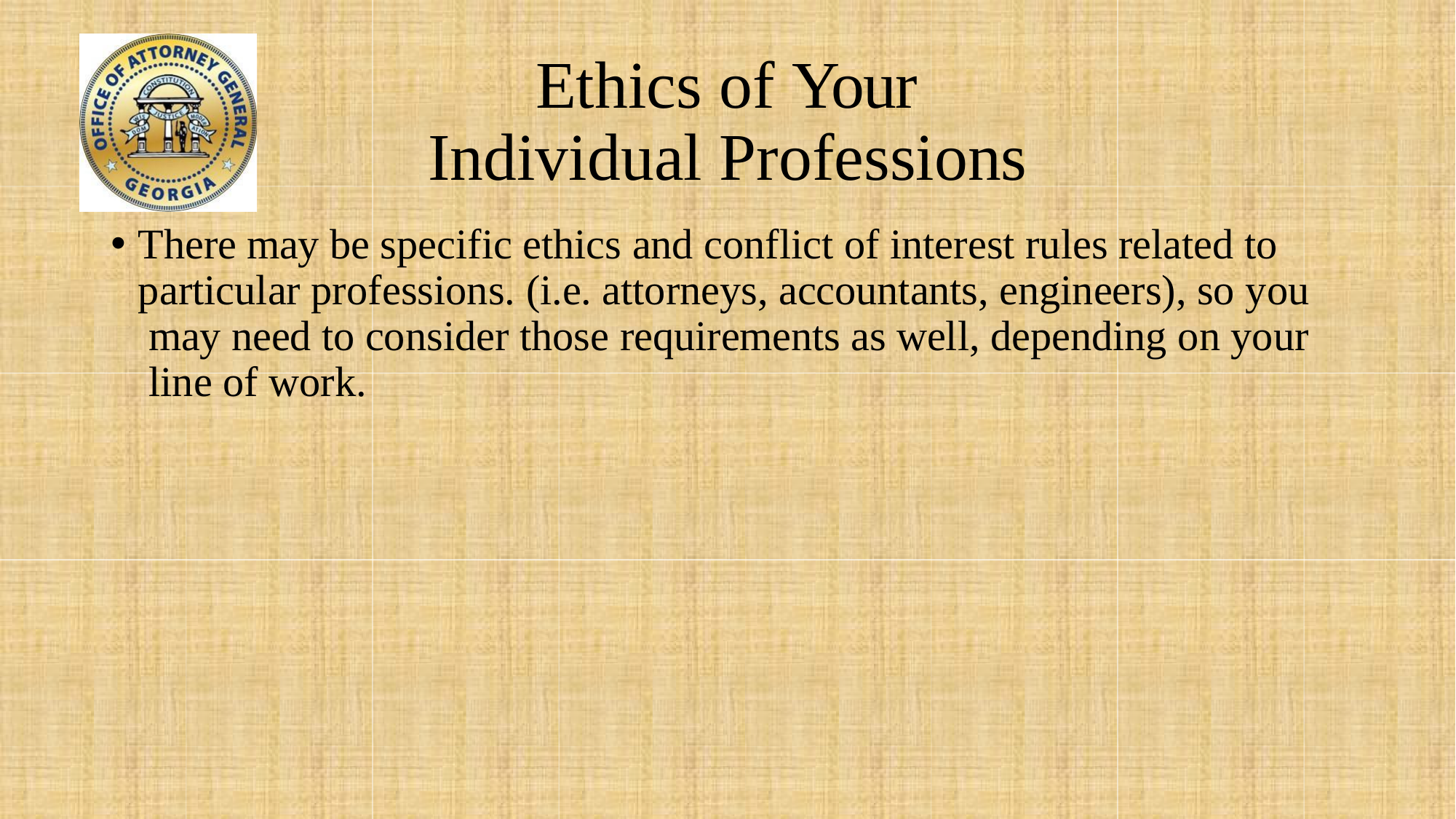

# Ethics of Your  Individual Professions
There may be specific ethics and conflict of interest rules related to  particular professions. (i.e. attorneys, accountants, engineers), so you  may need to consider those requirements as well, depending on your  line of work.